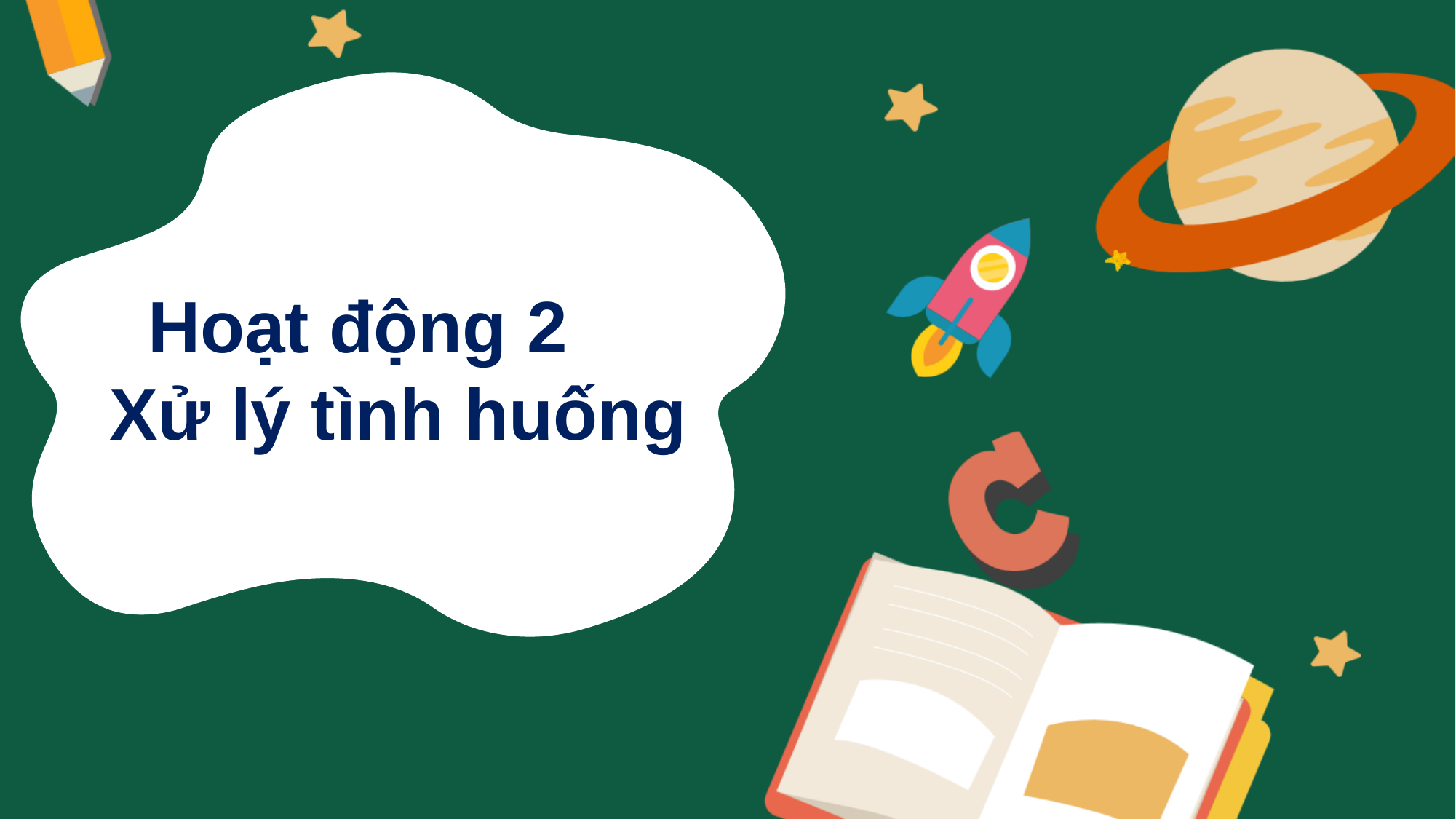

Hoạt động 2
    Xử lý tình huống